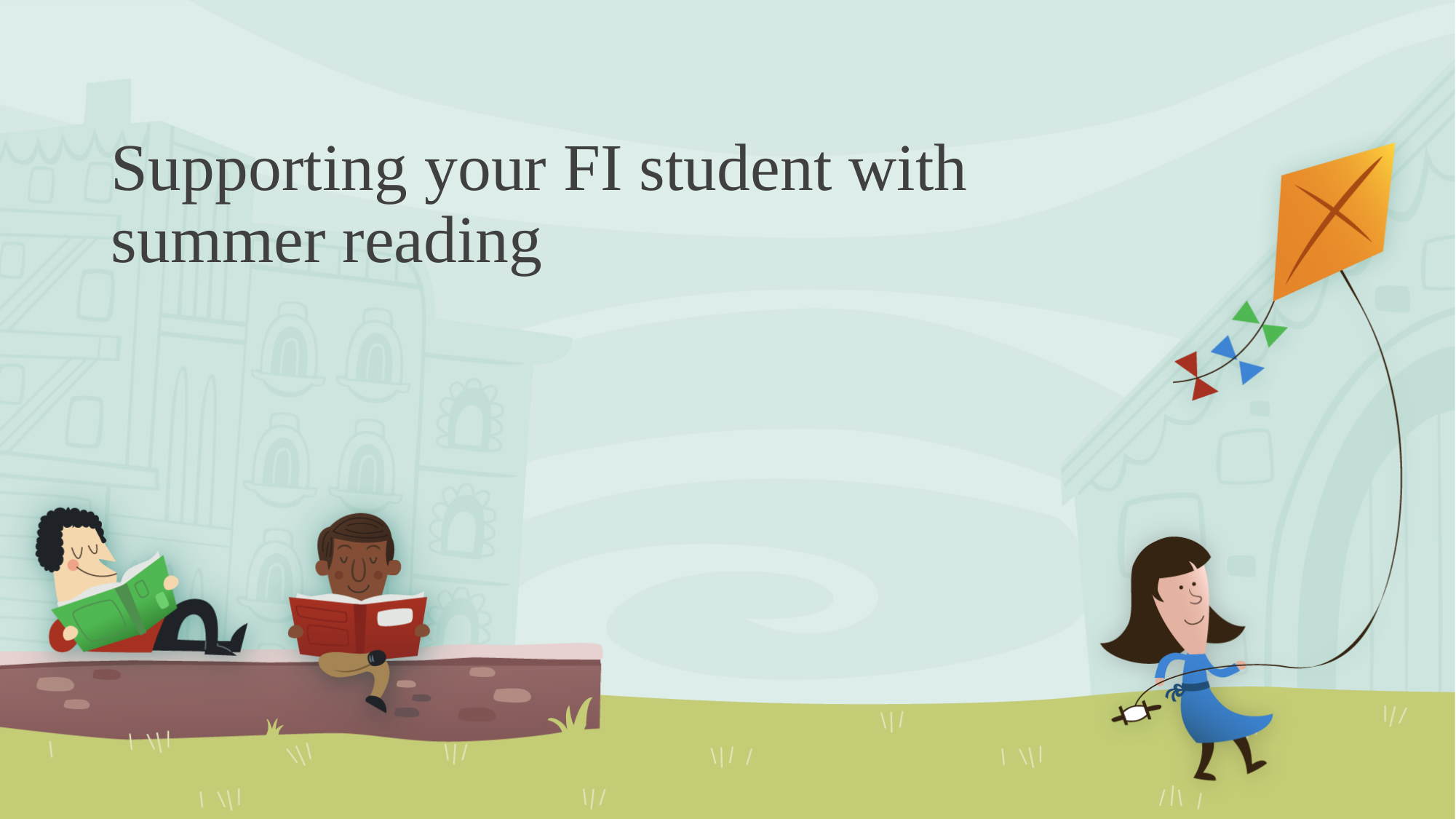

# Supporting your FI student with summer reading